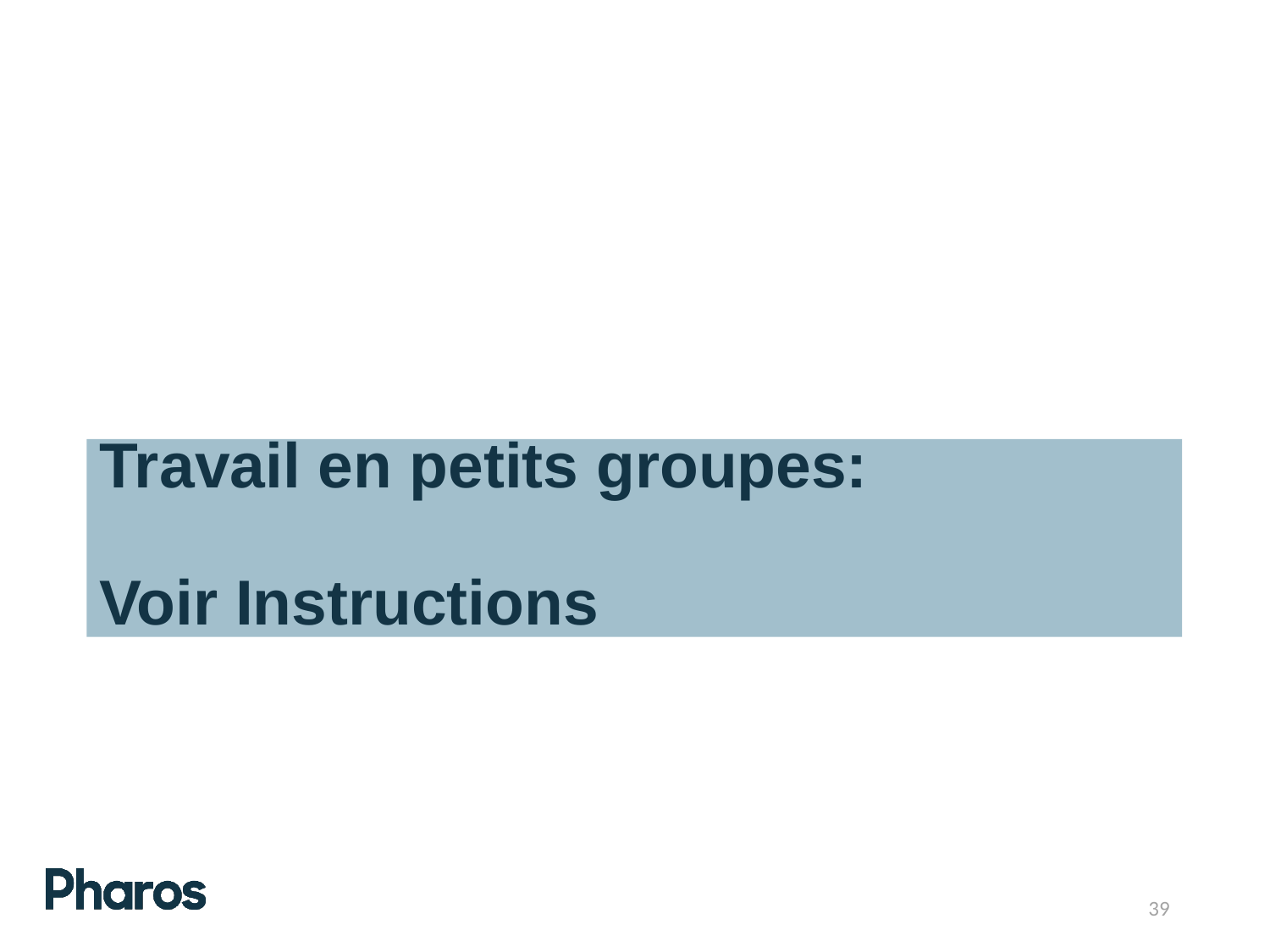

# Travail en petits groupes: Voir Instructions
39